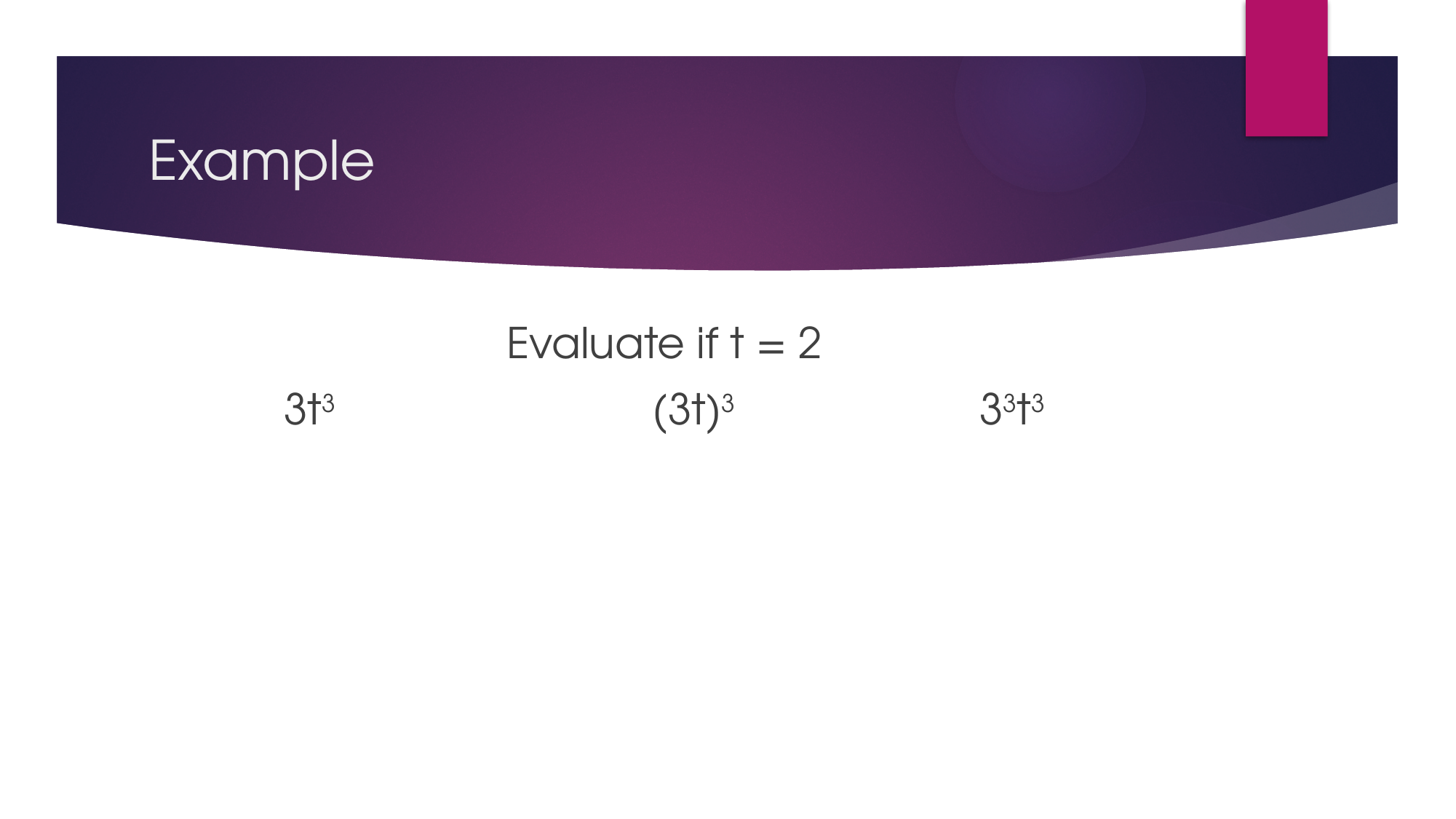

# Example
Evaluate if t = 2
3t3			(3t)3			33t3